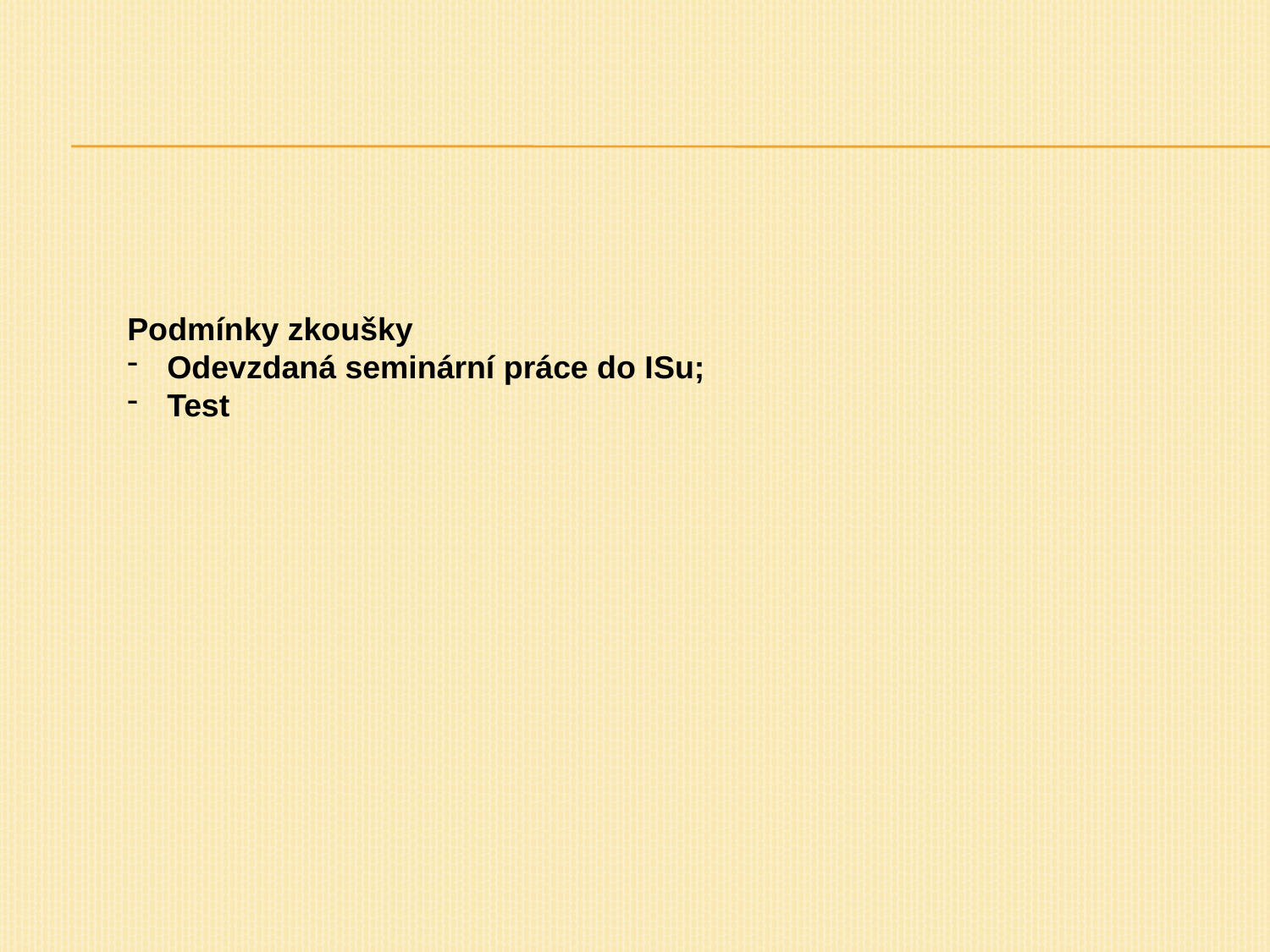

#

Podmínky zkoušky
Odevzdaná seminární práce do ISu;
Test